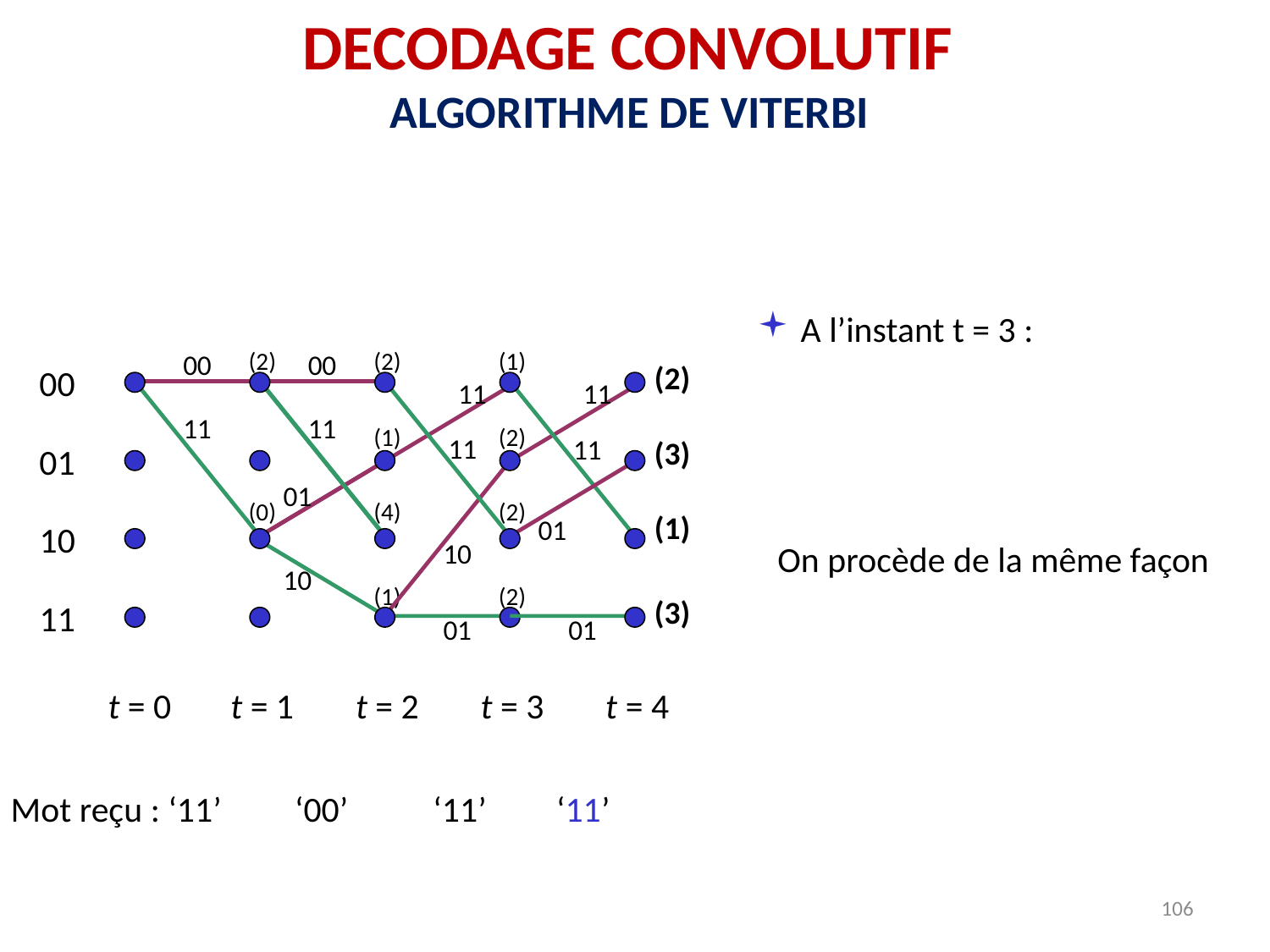

DECODAGE CONVOLUTIF
ALGORITHME DE VITERBI
 A l’instant t = 3 :
(2)
(2)
(1)
00
00
(2)
00

01

10

11

11
11

11
11
(1)
(2)
11
11
(3)

01
(4)
(2)
(0)
(1)
01

On procède de la même façon
10

10
(1)
(2)
(3)

01
01

t = 0
t = 1
t = 2
t = 3
t = 4
Mot reçu : ‘11’	‘00’	‘11’	‘11’
106